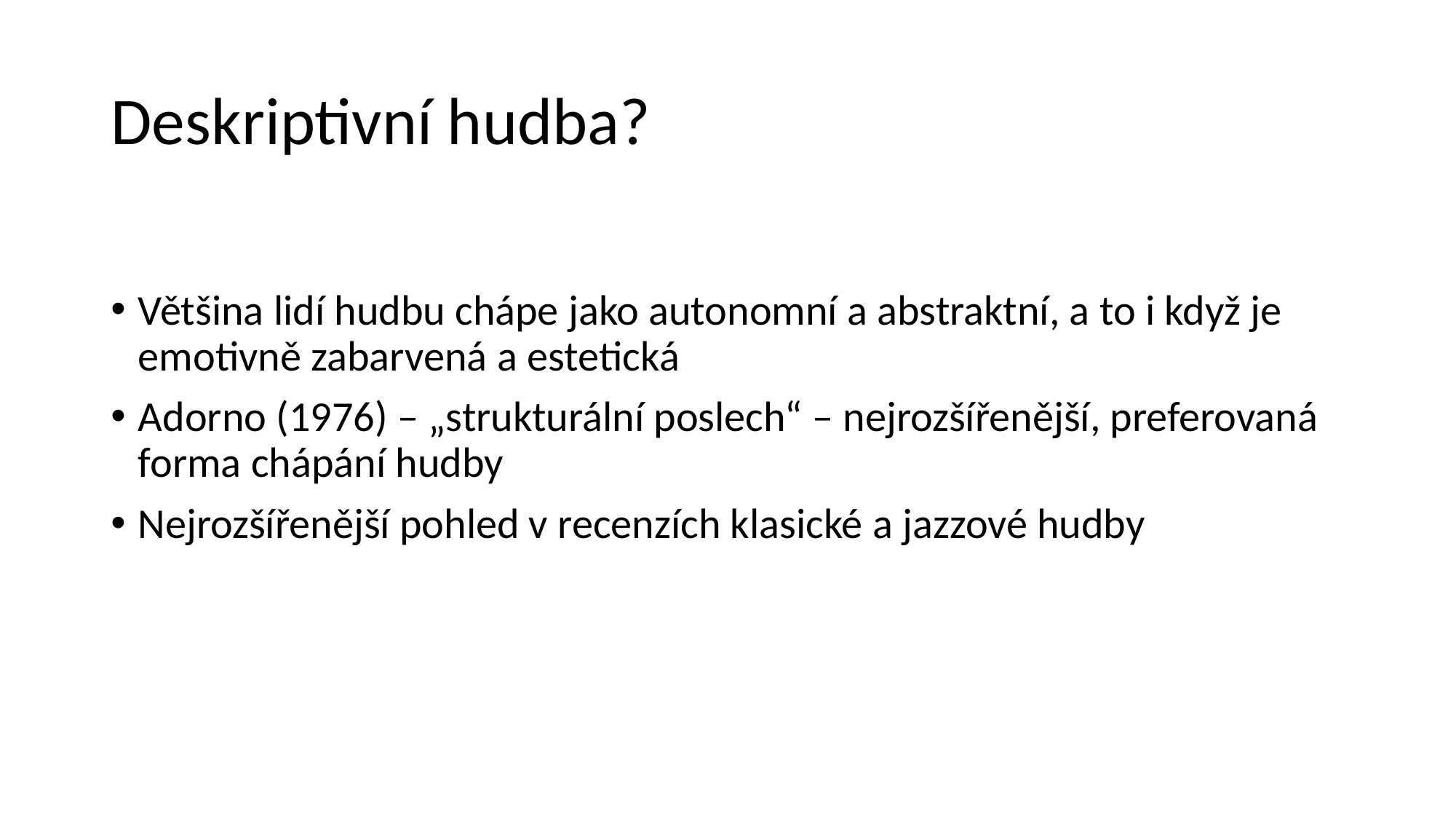

# Deskriptivní hudba?
Většina lidí hudbu chápe jako autonomní a abstraktní, a to i když je emotivně zabarvená a estetická
Adorno (1976) – „strukturální poslech“ – nejrozšířenější, preferovaná forma chápání hudby
Nejrozšířenější pohled v recenzích klasické a jazzové hudby